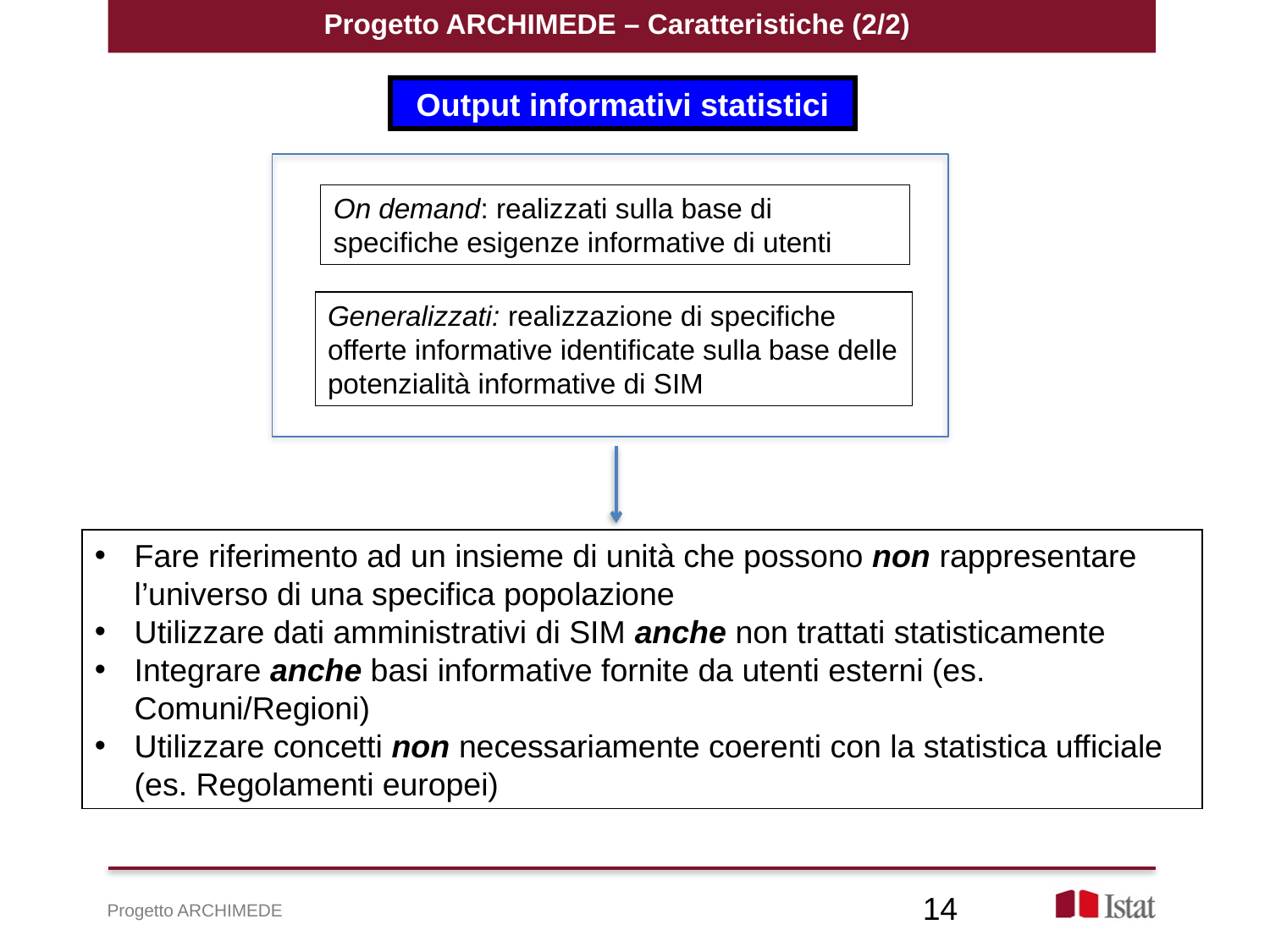

Progetto ARCHIMEDE – Caratteristiche (2/2)
Output informativi statistici

On demand: realizzati sulla base di specifiche esigenze informative di utenti
Generalizzati: realizzazione di specifiche offerte informative identificate sulla base delle potenzialità informative di SIM
Fare riferimento ad un insieme di unità che possono non rappresentare l’universo di una specifica popolazione
Utilizzare dati amministrativi di SIM anche non trattati statisticamente
Integrare anche basi informative fornite da utenti esterni (es. Comuni/Regioni)
Utilizzare concetti non necessariamente coerenti con la statistica ufficiale (es. Regolamenti europei)
14
Progetto ARCHIMEDE